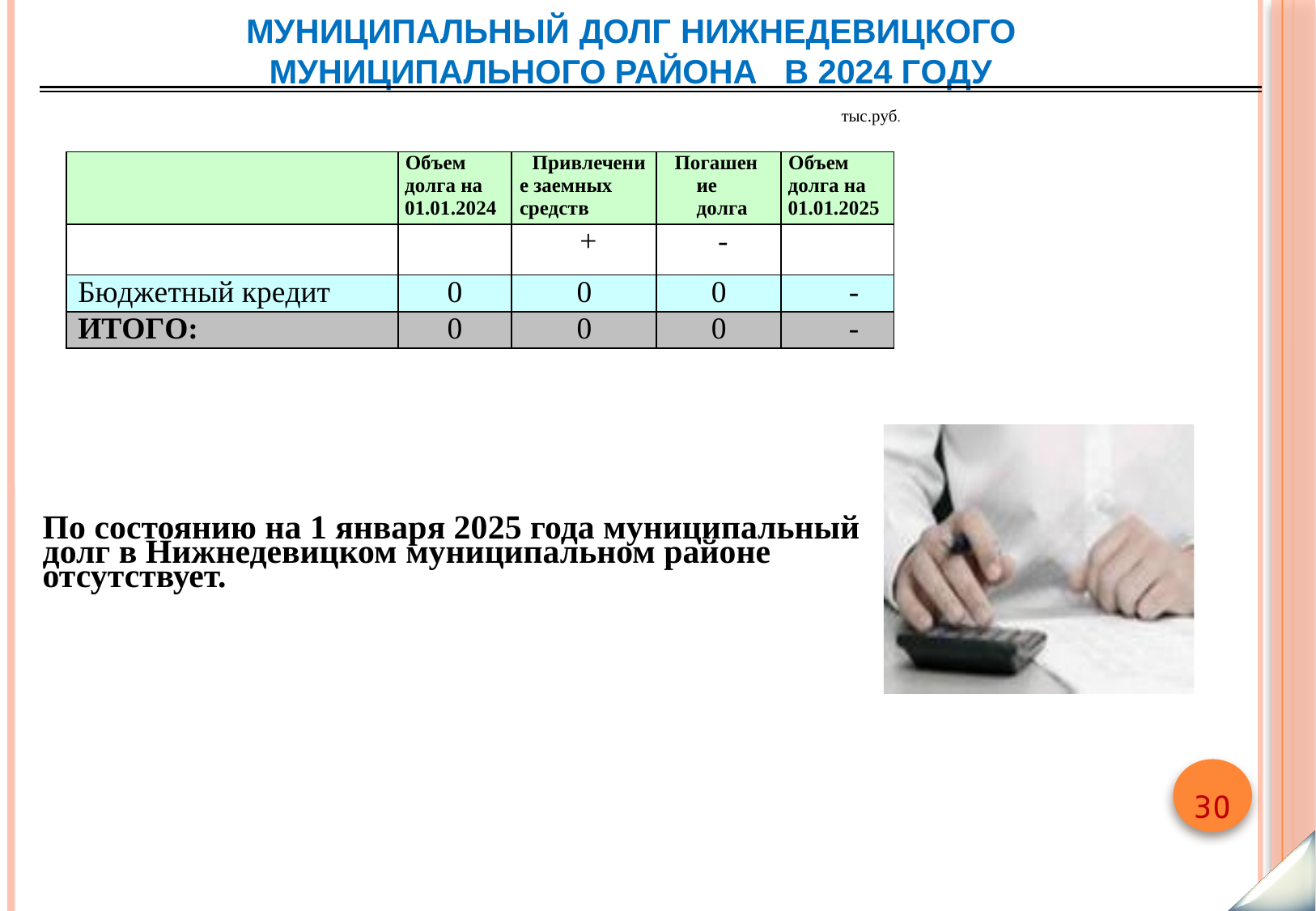

# Муниципальный долг Нижнедевицкого муниципального района   в 2024 году

тыс.руб.
|  | Объем долга на 01.01.2024 | Привлечение заемных средств | Погашение долга | Объем долга на 01.01.2025 |
| --- | --- | --- | --- | --- |
|  |  | + | - |  |
| Бюджетный кредит | 0 | 0 | 0 | - |
| ИТОГО: | 0 | 0 | 0 | - |

По состоянию на 1 января 2025 года муниципальный долг в Нижнедевицком муниципальном районе отсутствует.
30